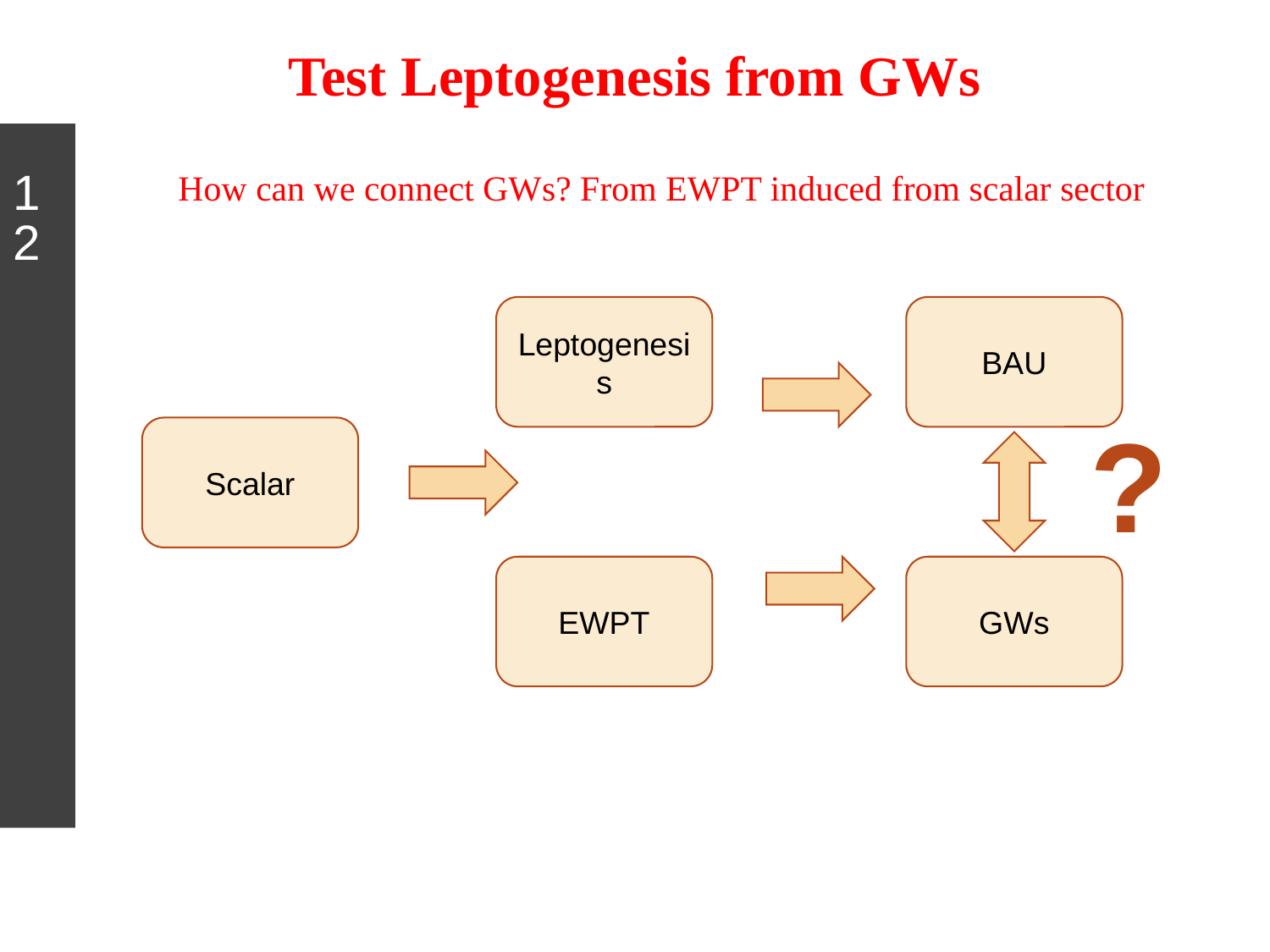

Test Leptogenesis from GWs

How can we connect GWs? From EWPT induced from scalar sector

12

12
Leptogenesis
BAU

?
Scalar

EWPT

GWs